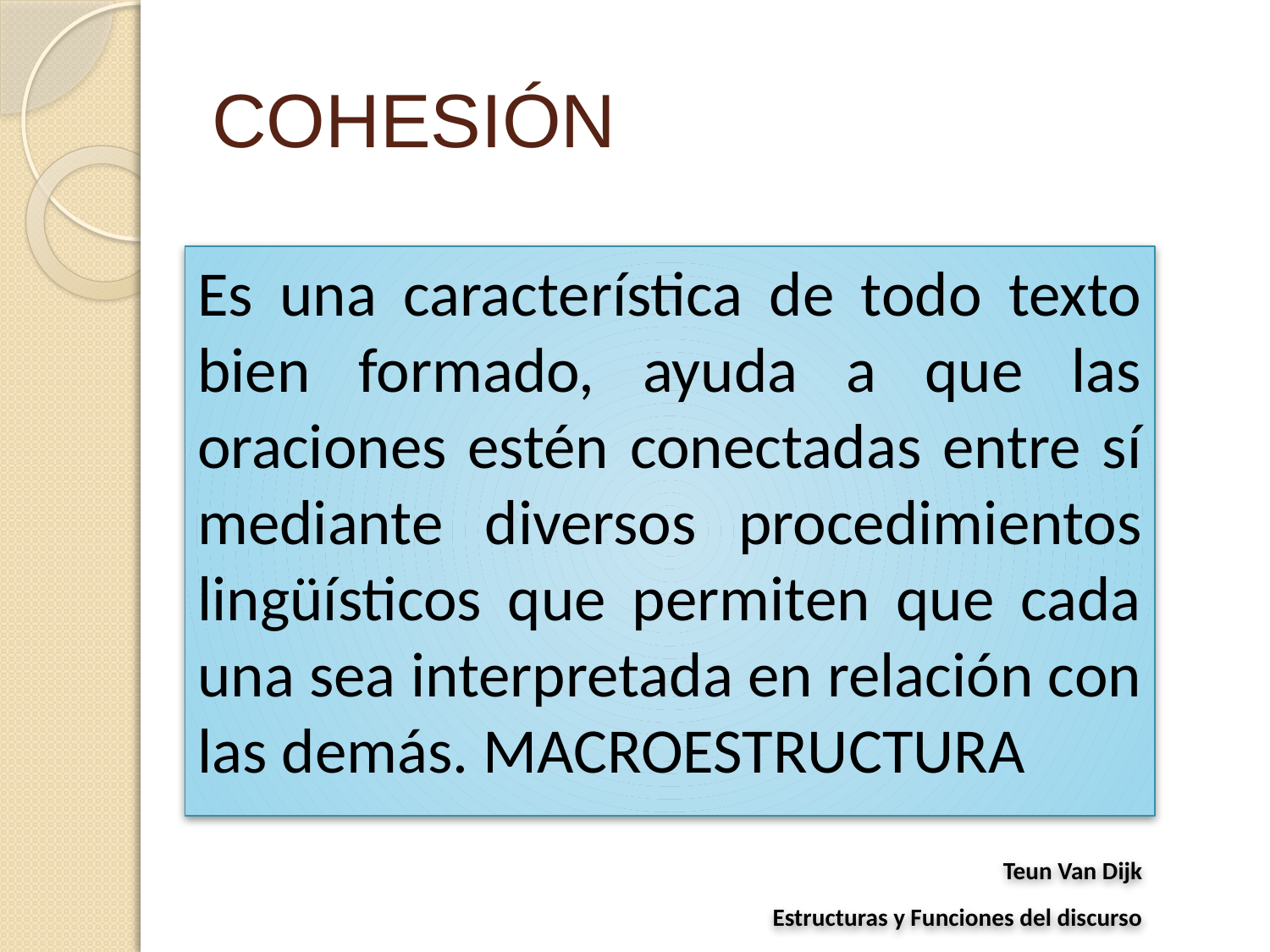

# COHESIÓN
Es una característica de todo texto bien formado, ayuda a que las oraciones estén conectadas entre sí mediante diversos procedimientos lingüísticos que permiten que cada una sea interpretada en relación con las demás. MACROESTRUCTURA

Teun Van Dijk
Estructuras y Funciones del discurso